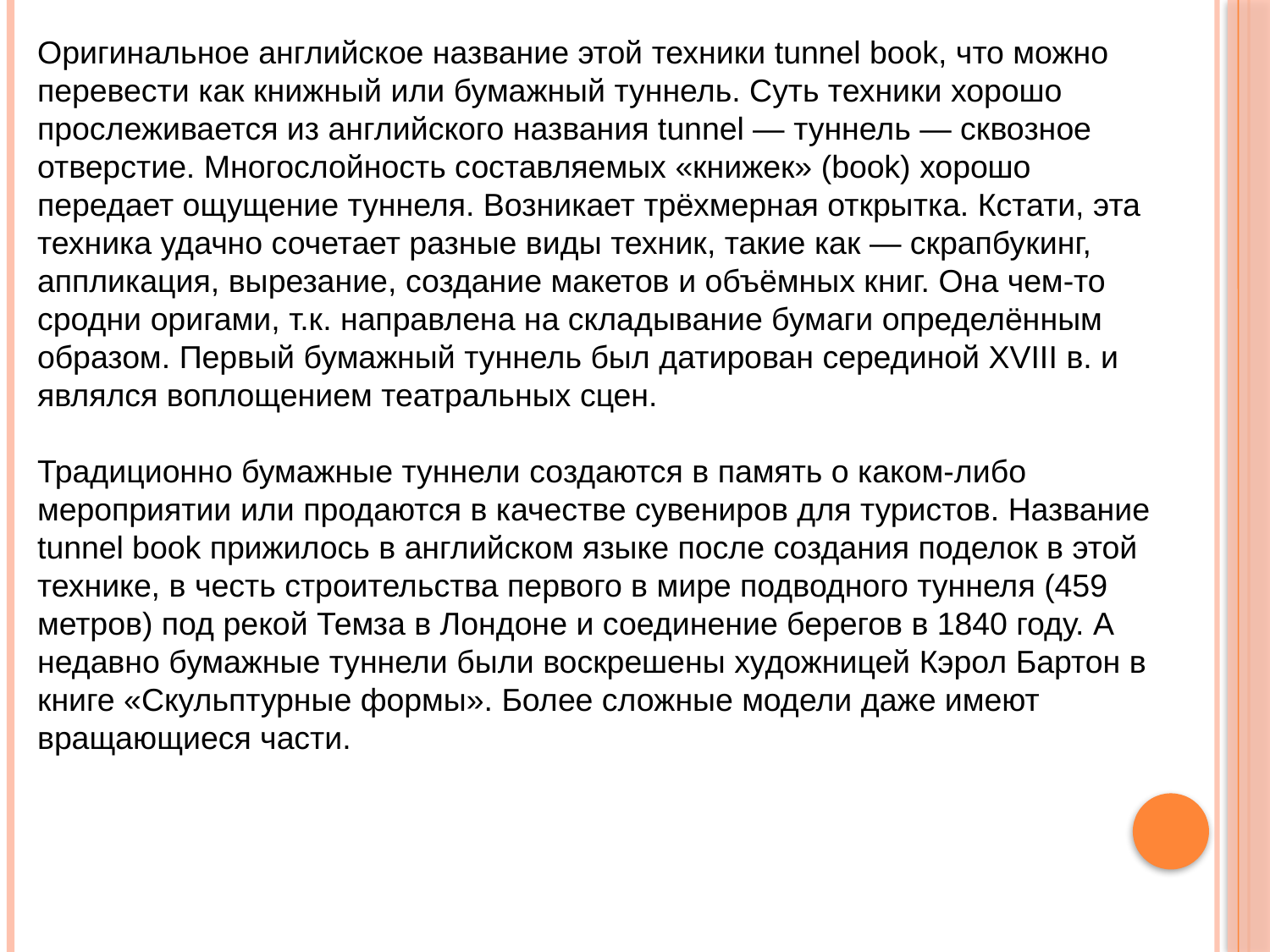

Оригинальное английское название этой техники tunnel book, что можно перевести как книжный или бумажный туннель. Суть техники хорошо прослеживается из английского названия tunnel — туннель — сквозное отверстие. Многослойность составляемых «книжек» (book) хорошо передает ощущение туннеля. Возникает трёхмерная открытка. Кстати, эта техника удачно сочетает разные виды техник, такие как — скрапбукинг, аппликация, вырезание, создание макетов и объёмных книг. Она чем-то сродни оригами, т.к. направлена на складывание бумаги определённым образом. Первый бумажный туннель был датирован серединой ХVIII в. и являлся воплощением театральных сцен.

Традиционно бумажные туннели создаются в память о каком-либо мероприятии или продаются в качестве сувениров для туристов. Название tunnel book прижилось в английском языке после создания поделок в этой технике, в честь строительства первого в мире подводного туннеля (459 метров) под рекой Темза в Лондоне и соединение берегов в 1840 году. А недавно бумажные туннели были воскрешены художницей Кэрол Бартон в книге «Скульптурные формы». Более сложные модели даже имеют вращающиеся части.